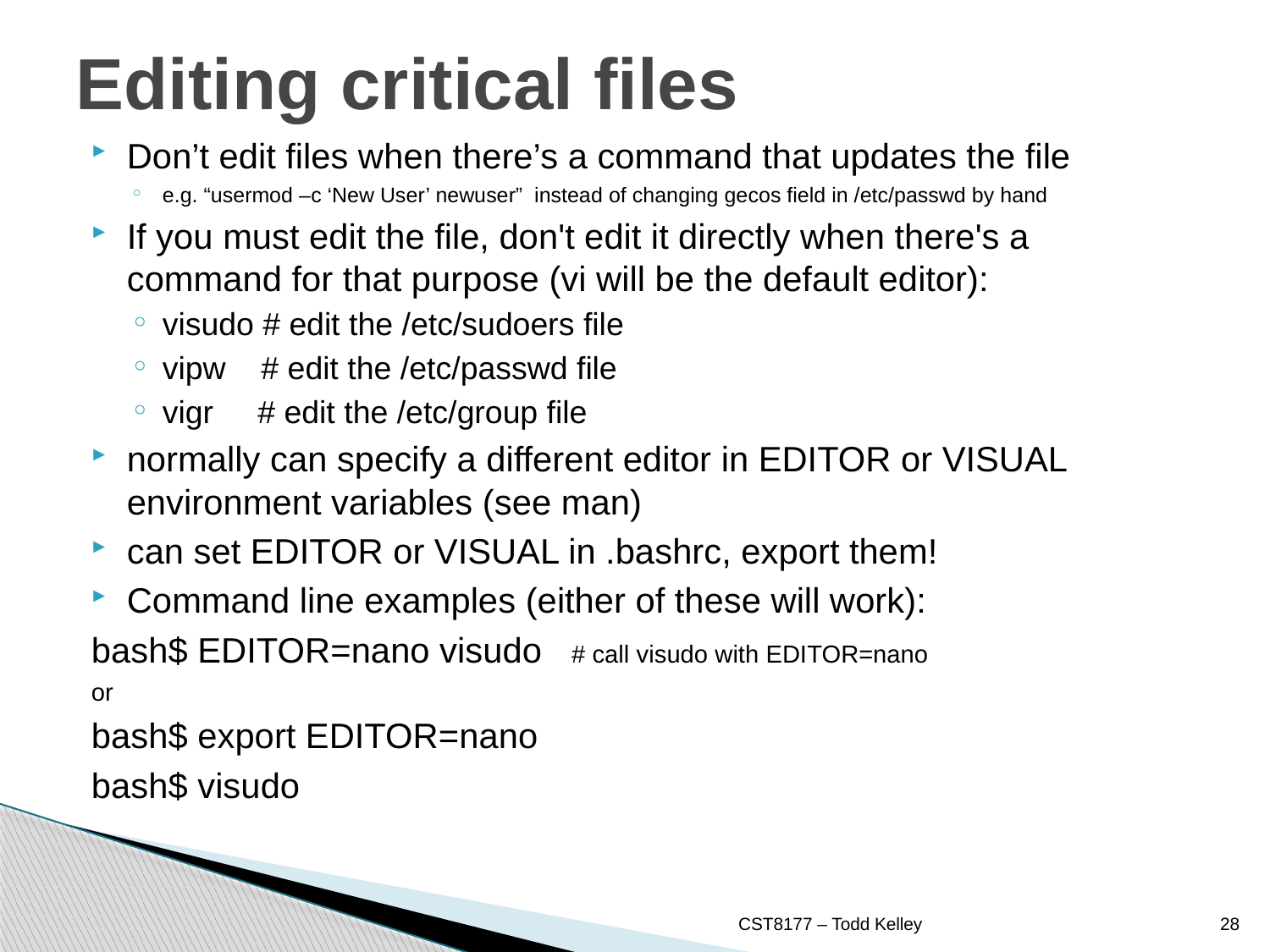

# Editing critical files
Don’t edit files when there’s a command that updates the file
e.g. “usermod –c ‘New User’ newuser”  instead of changing gecos field in /etc/passwd by hand
If you must edit the file, don't edit it directly when there's a command for that purpose (vi will be the default editor):
visudo # edit the /etc/sudoers file
vipw    # edit the /etc/passwd file
vigr     # edit the /etc/group file
normally can specify a different editor in EDITOR or VISUAL environment variables (see man)
can set EDITOR or VISUAL in .bashrc, export them!
Command line examples (either of these will work):
bash$ EDITOR=nano visudo   # call visudo with EDITOR=nano
or
bash$ export EDITOR=nano
bash$ visudo
CST8177 – Todd Kelley
28